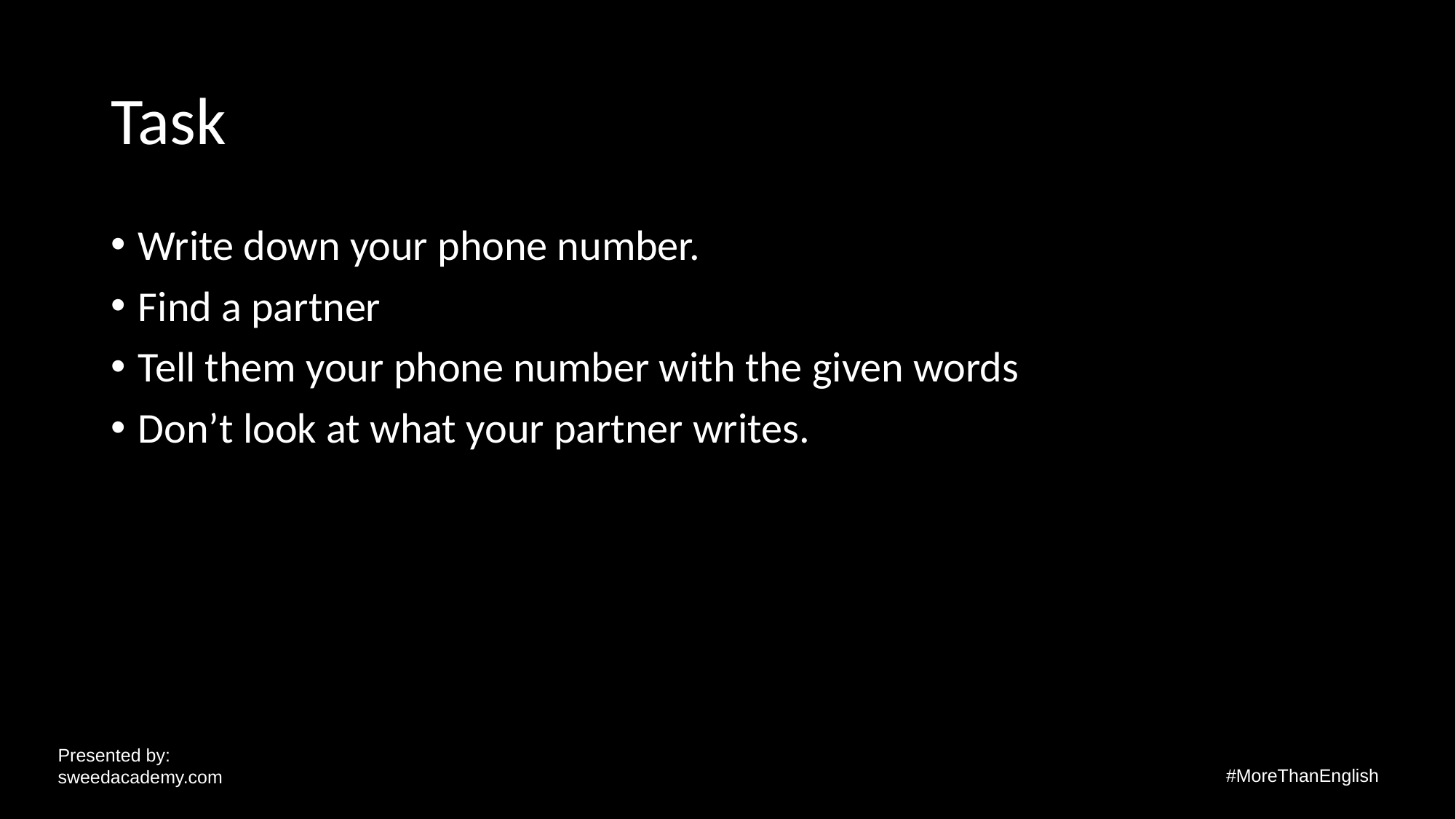

# Task
Write down your phone number.
Find a partner
Tell them your phone number with the given words
Don’t look at what your partner writes.